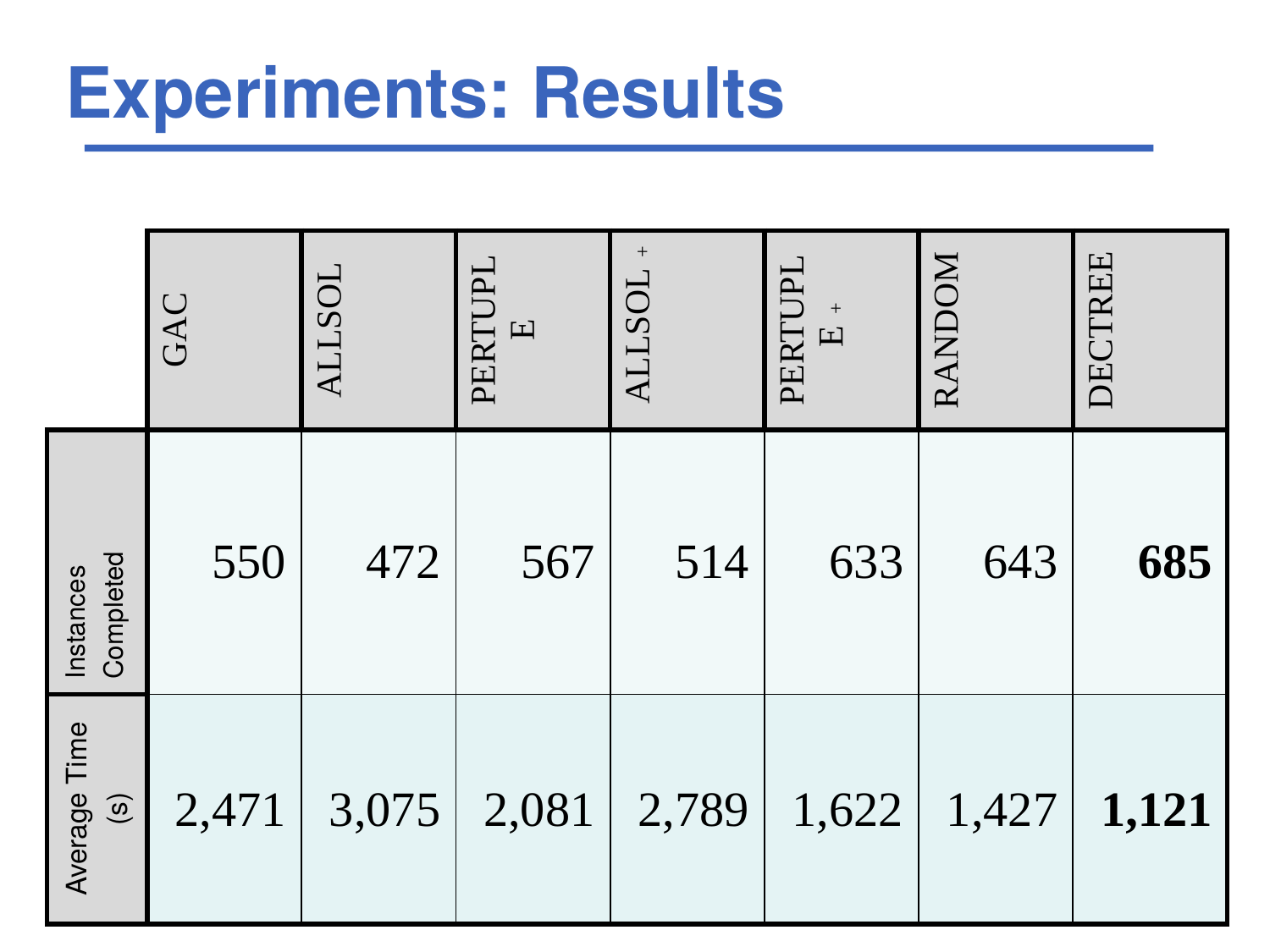

# Experiments: Results
|  | GAC | AllSol | PerTuple | AllSol+ | PerTuple+ | Random | DecTree |
| --- | --- | --- | --- | --- | --- | --- | --- |
| Instances Completed | 550 | 472 | 567 | 514 | 633 | 643 | 685 |
| Average Time (s) | 2,471 | 3,075 | 2,081 | 2,789 | 1,622 | 1,427 | 1,121 |
9/19/16
CP 2016
19